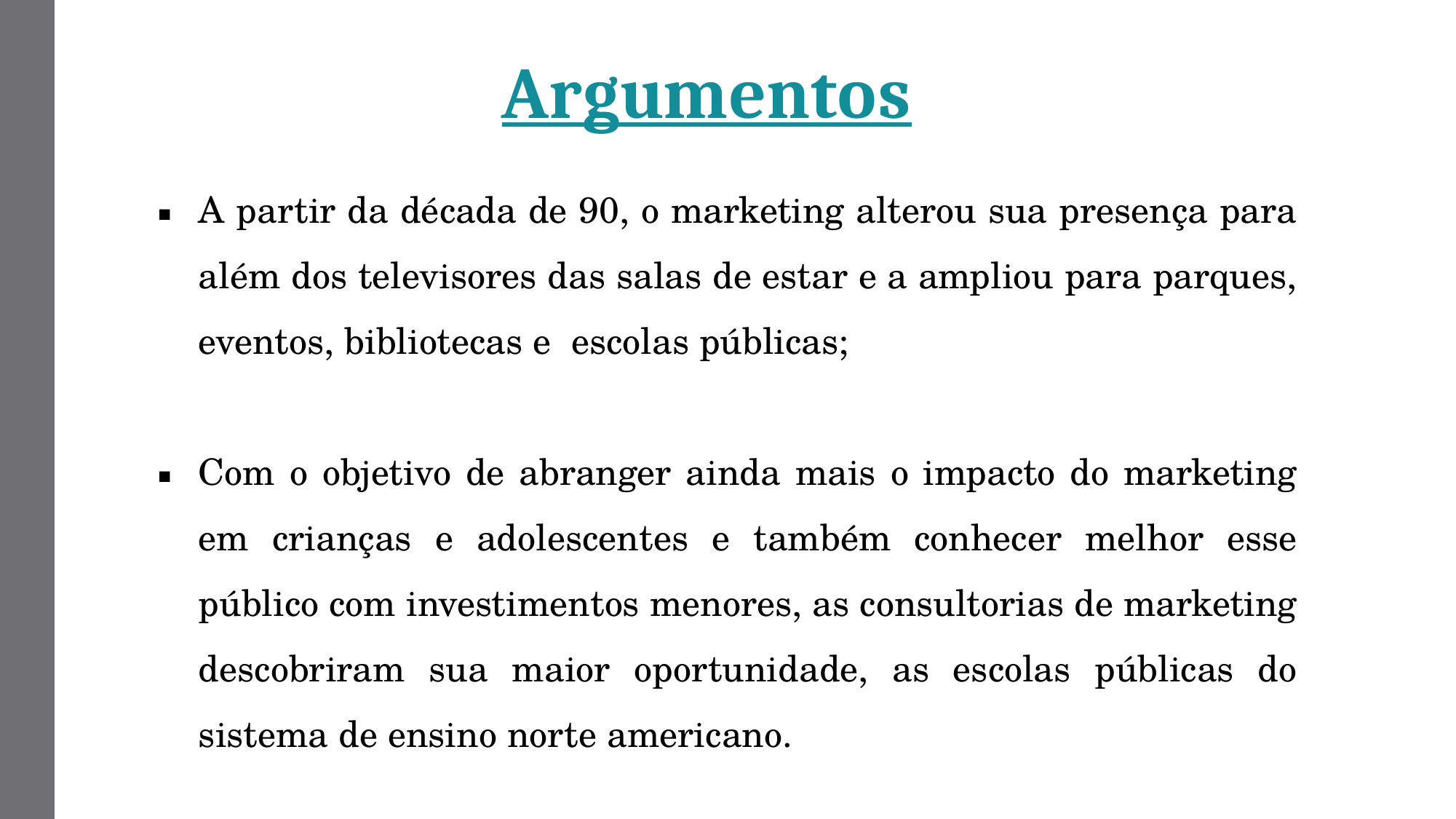

Argumentos
A partir da década de 90, o marketing alterou sua presença para além dos televisores das salas de estar e a ampliou para parques, eventos, bibliotecas e  escolas públicas;

Com o objetivo de abranger ainda mais o impacto do marketing em crianças e adolescentes e também conhecer melhor esse público com investimentos menores, as consultorias de marketing descobriram sua maior oportunidade, as escolas públicas do sistema de ensino norte americano.